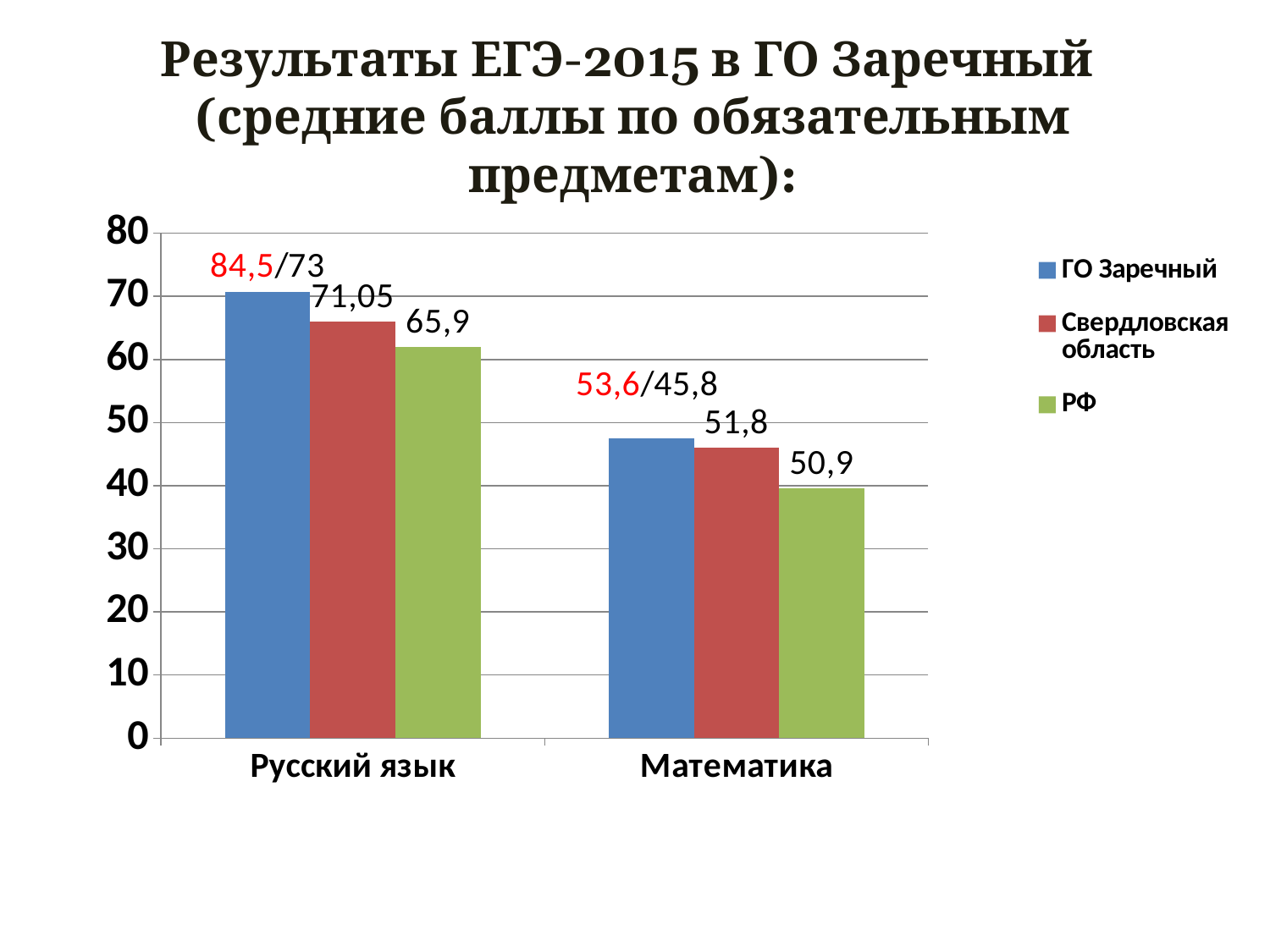

# Результаты ЕГЭ-2015 в ГО Заречный (средние баллы по обязательным предметам):

### Chart

| Category |  |  |  |
|---|---|---|---|
| Русский язык | 70.75 | 66.0 | 62.0 |
| Математика | 47.55 | 46.0 | 39.6 |